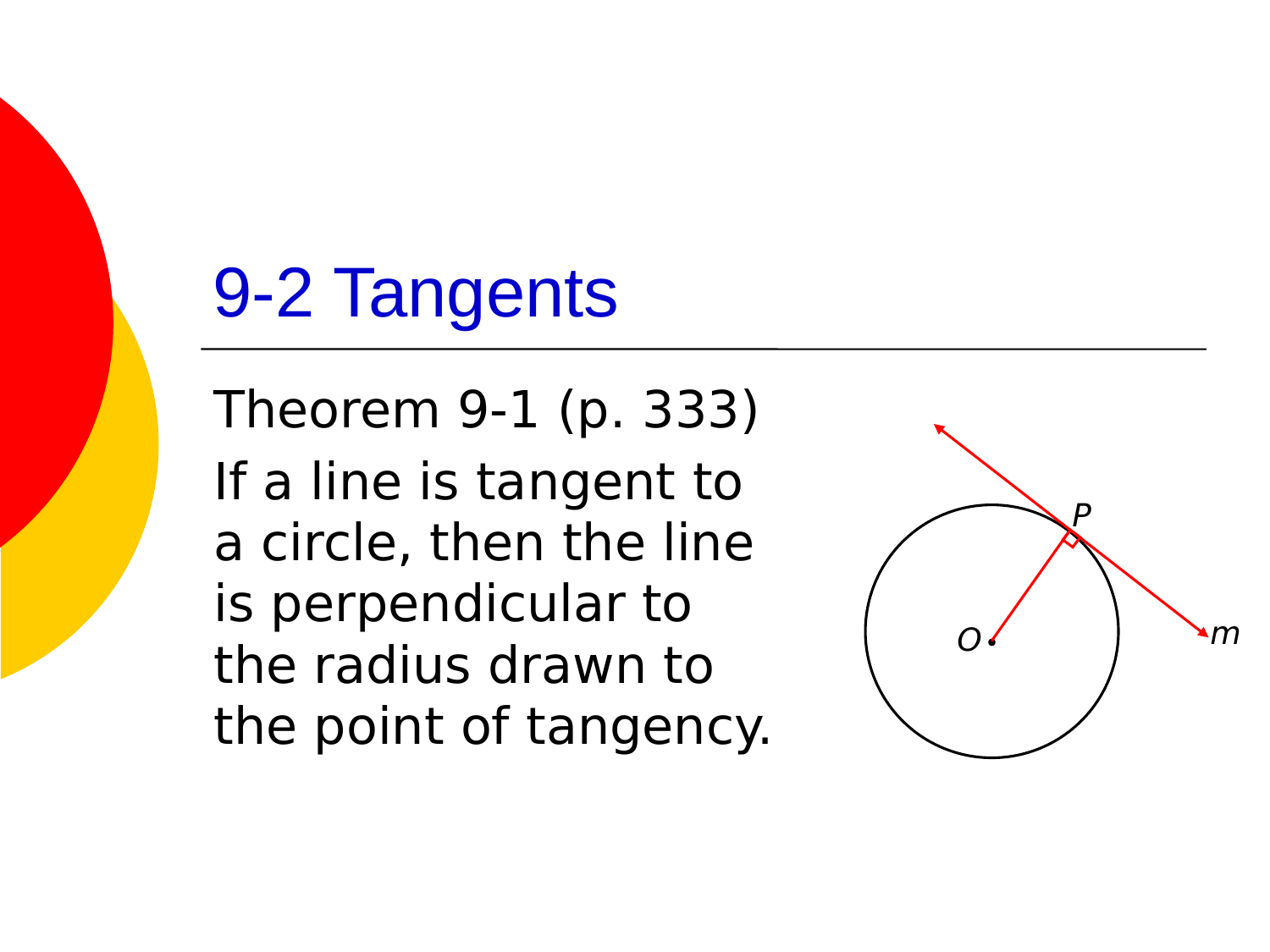

# 9-2 Tangents
Theorem 9-1 (p. 333)
If a line is tangent to a circle, then the line is perpendicular to the radius drawn to the point of tangency.

P

m
O